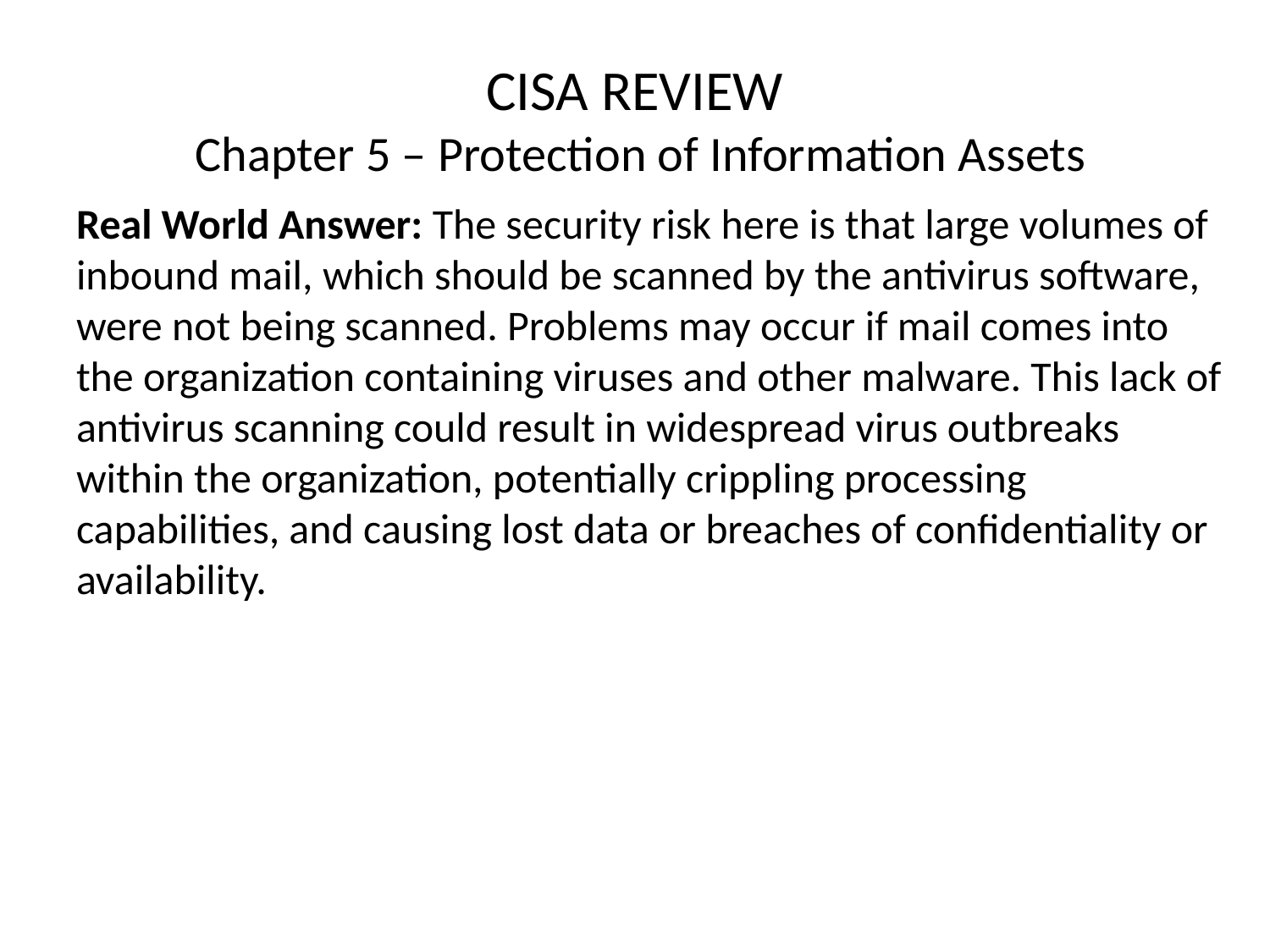

# CISA REVIEW Chapter 5 – Protection of Information Assets
Real World Answer: The security risk here is that large volumes of inbound mail, which should be scanned by the antivirus software, were not being scanned. Problems may occur if mail comes into the organization containing viruses and other malware. This lack of antivirus scanning could result in widespread virus outbreaks within the organization, potentially crippling processing capabilities, and causing lost data or breaches of confidentiality or availability.